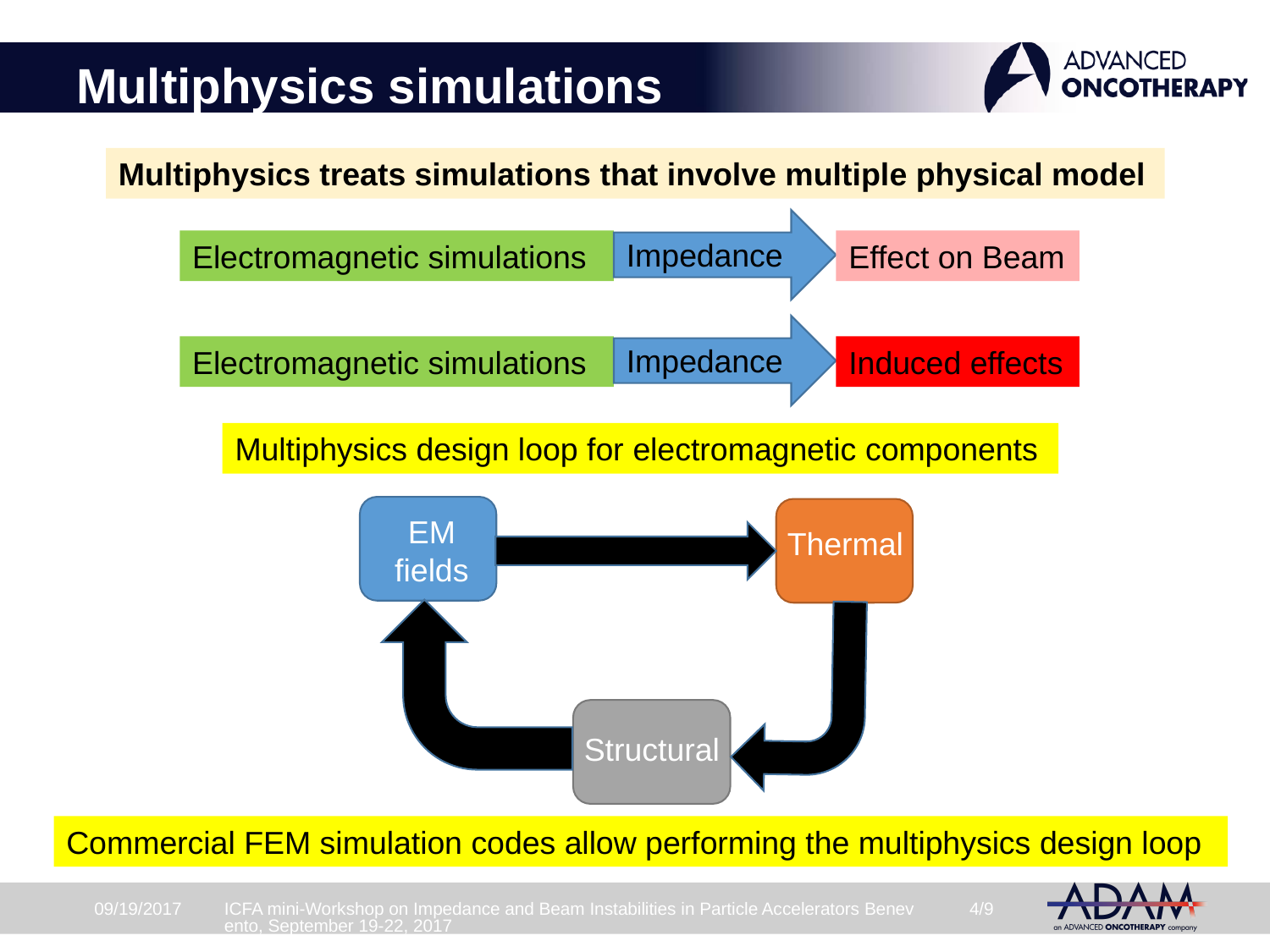

# Multiphysics simulations
Multiphysics treats simulations that involve multiple physical model

Impedance
Electromagnetic simulations
Effect on Beam

Impedance
Electromagnetic simulations
Induced effects
Multiphysics design loop for electromagnetic components

EM fields
Thermal

Structural
Commercial FEM simulation codes allow performing the multiphysics design loop
4
09/19/2017
ICFA mini-Workshop on Impedance and Beam Instabilities in Particle Accelerators Benevento, September 19-22, 2017